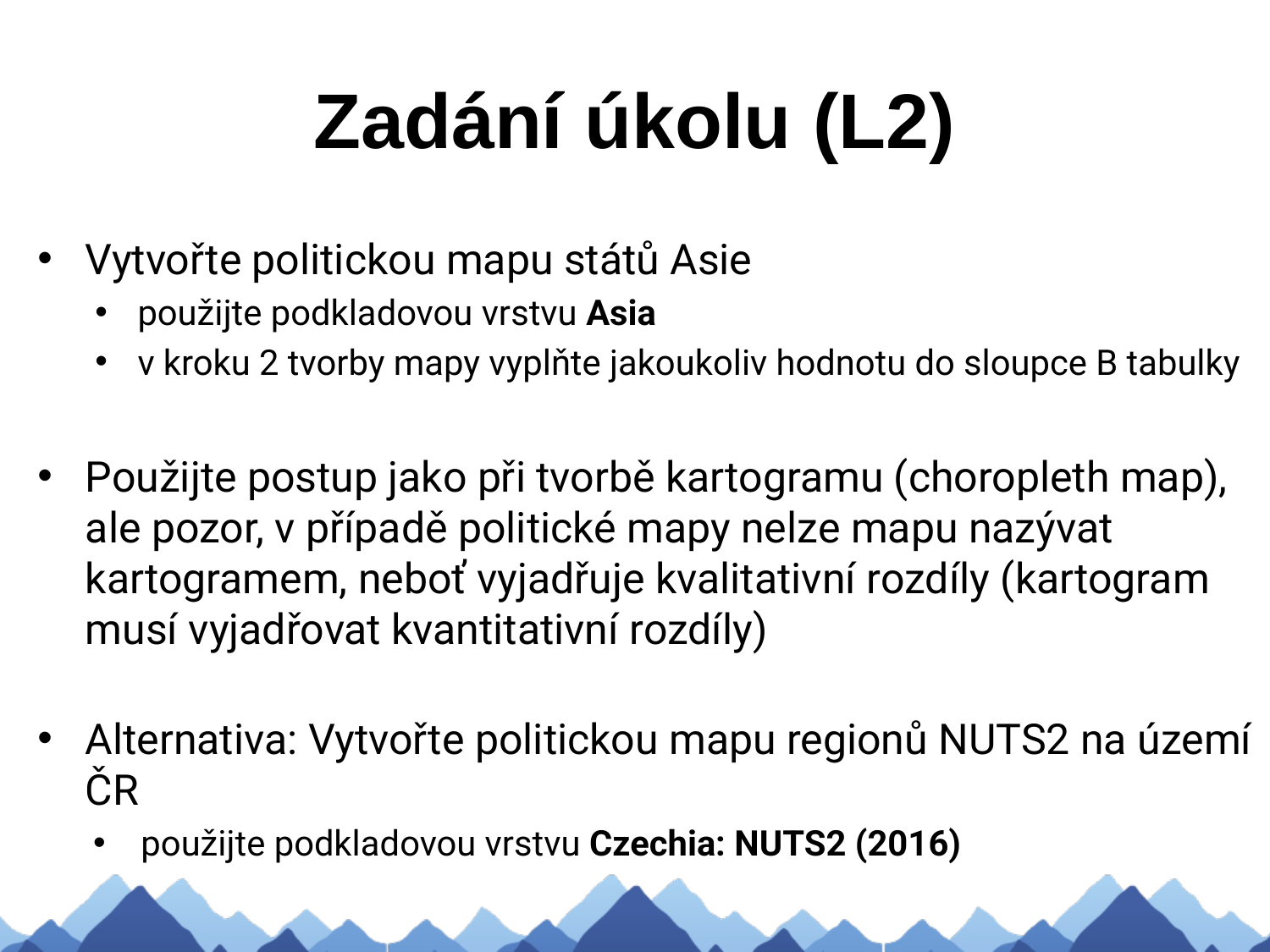

# Zadání úkolu (L2)
Vytvořte politickou mapu států Asie
použijte podkladovou vrstvu Asia
v kroku 2 tvorby mapy vyplňte jakoukoliv hodnotu do sloupce B tabulky

Použijte postup jako při tvorbě kartogramu (choropleth map), ale pozor, v případě politické mapy nelze mapu nazývat kartogramem, neboť vyjadřuje kvalitativní rozdíly (kartogram musí vyjadřovat kvantitativní rozdíly)

Alternativa: Vytvořte politickou mapu regionů NUTS2 na území ČR
použijte podkladovou vrstvu Czechia: NUTS2 (2016)